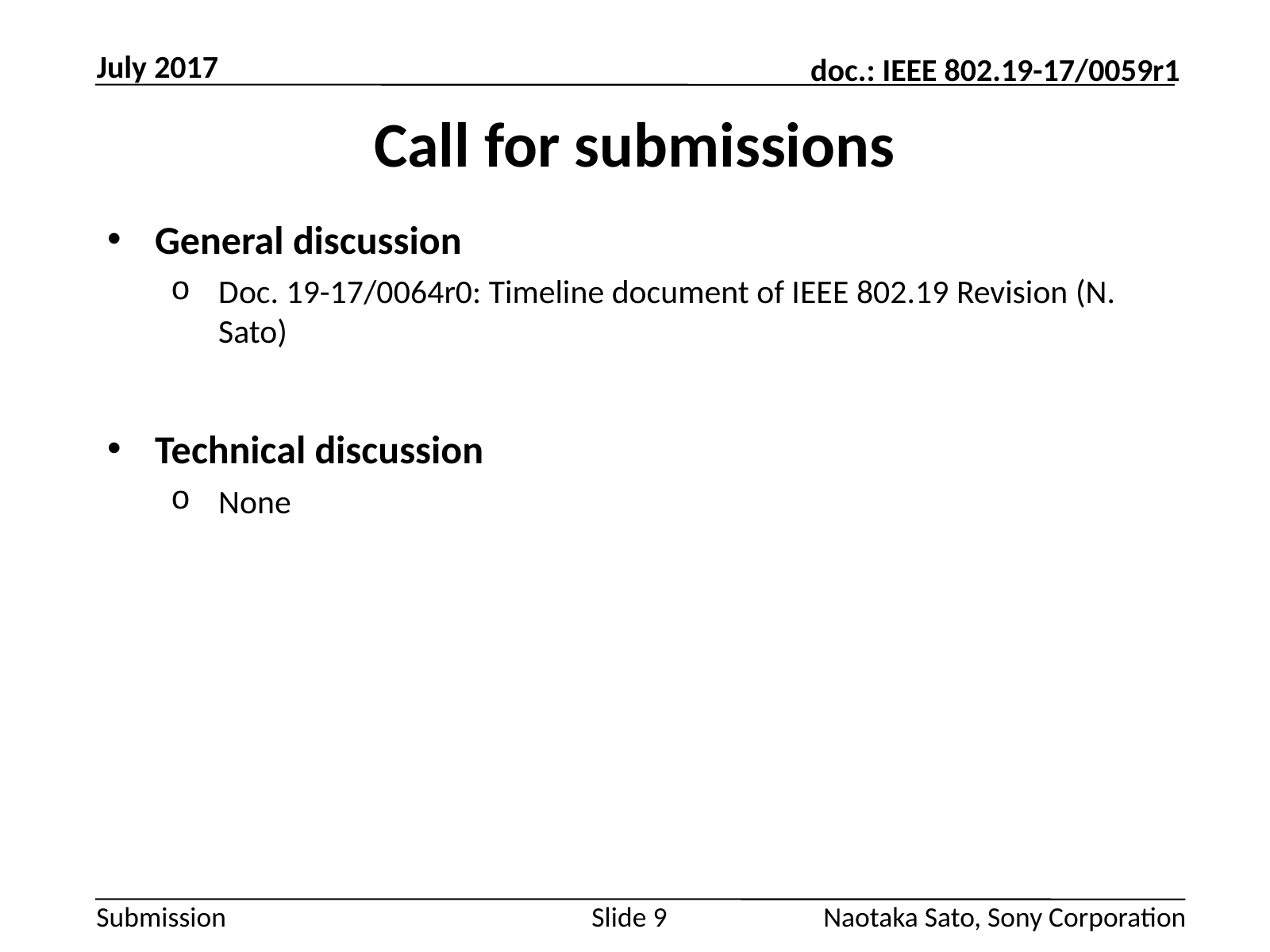

July 2017
# Call for submissions
General discussion
Doc. 19-17/0064r0: Timeline document of IEEE 802.19 Revision (N. Sato)

Technical discussion
None
Slide 9
Naotaka Sato, Sony Corporation